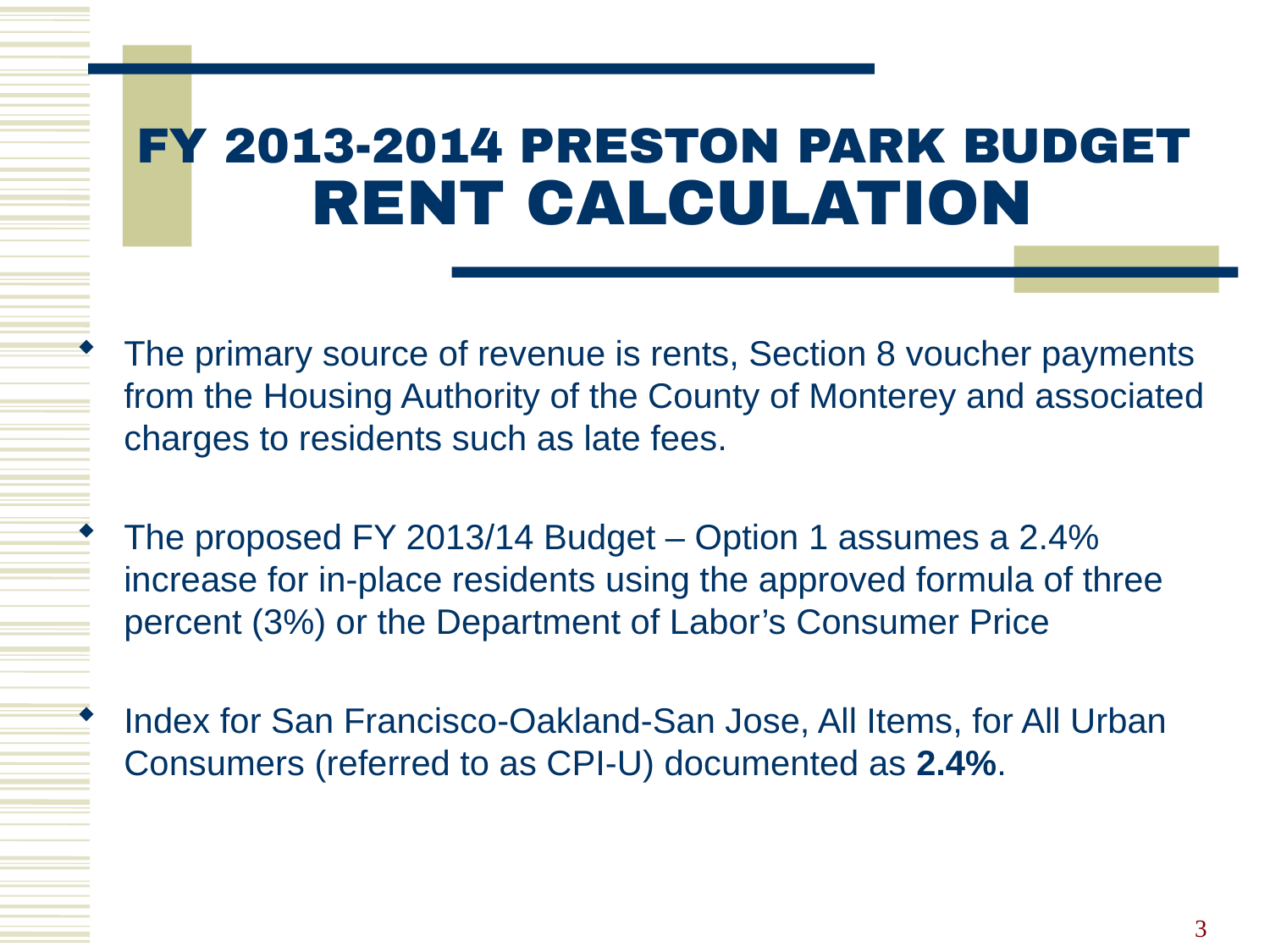

# FY 2013-2014 PRESTON PARK BUDGET RENT CALCULATION

The primary source of revenue is rents, Section 8 voucher payments from the Housing Authority of the County of Monterey and associated charges to residents such as late fees.

The proposed FY 2013/14 Budget – Option 1 assumes a 2.4% increase for in-place residents using the approved formula of three percent (3%) or the Department of Labor’s Consumer Price

Index for San Francisco-Oakland-San Jose, All Items, for All Urban Consumers (referred to as CPI-U) documented as 2.4%.
3